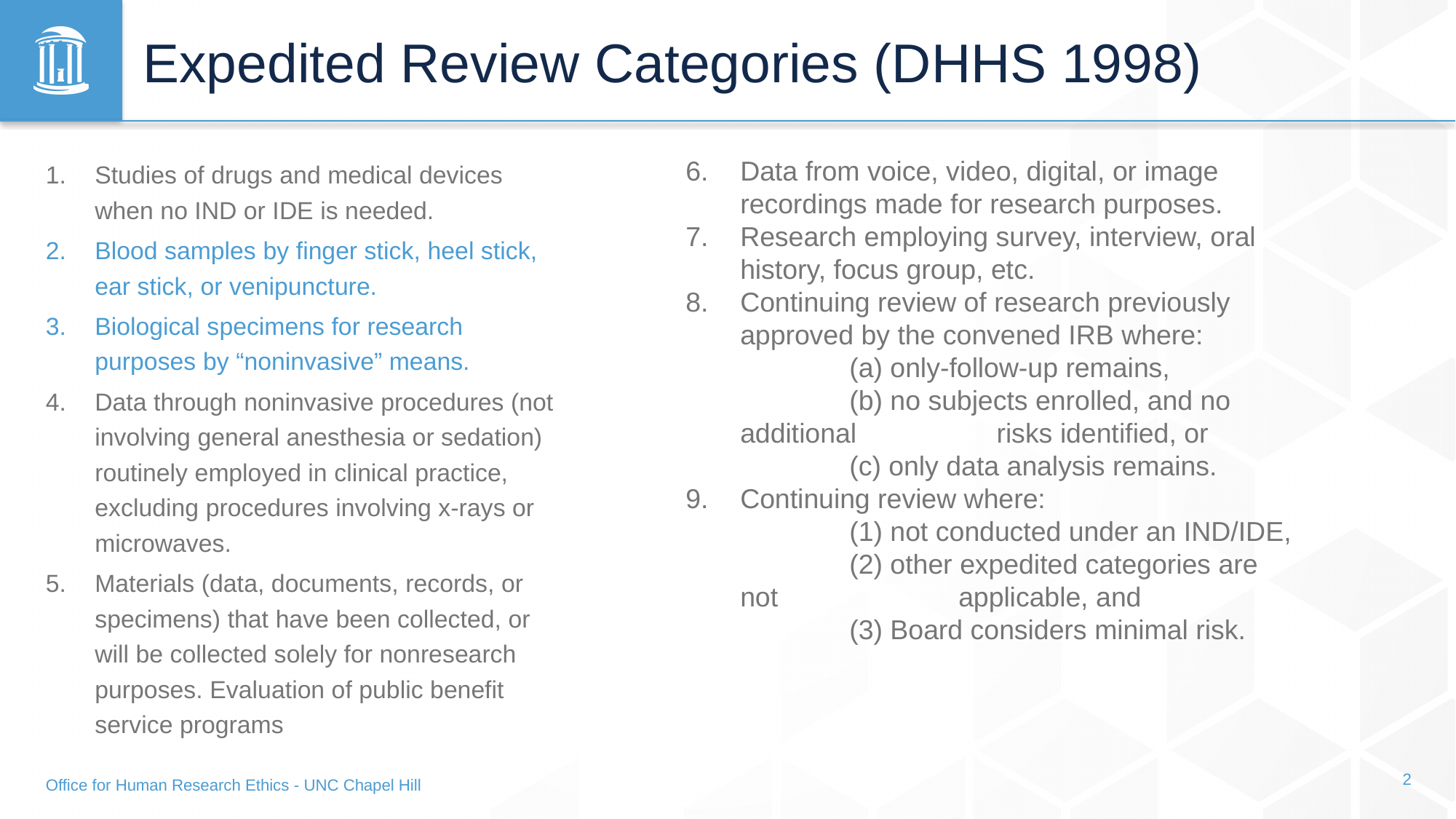

# Expedited Review Categories (DHHS 1998)
Studies of drugs and medical devices when no IND or IDE is needed.
Blood samples by finger stick, heel stick, ear stick, or venipuncture.
Biological specimens for research purposes by “noninvasive” means.
Data through noninvasive procedures (not involving general anesthesia or sedation) routinely employed in clinical practice, excluding procedures involving x-rays or microwaves.
Materials (data, documents, records, or specimens) that have been collected, or will be collected solely for nonresearch purposes. Evaluation of public benefit service programs

Data from voice, video, digital, or image recordings made for research purposes.
Research employing survey, interview, oral history, focus group, etc.
Continuing review of research previously approved by the convened IRB where:
	(a) only-follow-up remains,
	(b) no subjects enrolled, and no additional 	     risks identified, or
	(c) only data analysis remains.
Continuing review where:
	(1) not conducted under an IND/IDE,
	(2) other expedited categories are not 		applicable, and
	(3) Board considers minimal risk.

Office for Human Research Ethics - UNC Chapel Hill
2